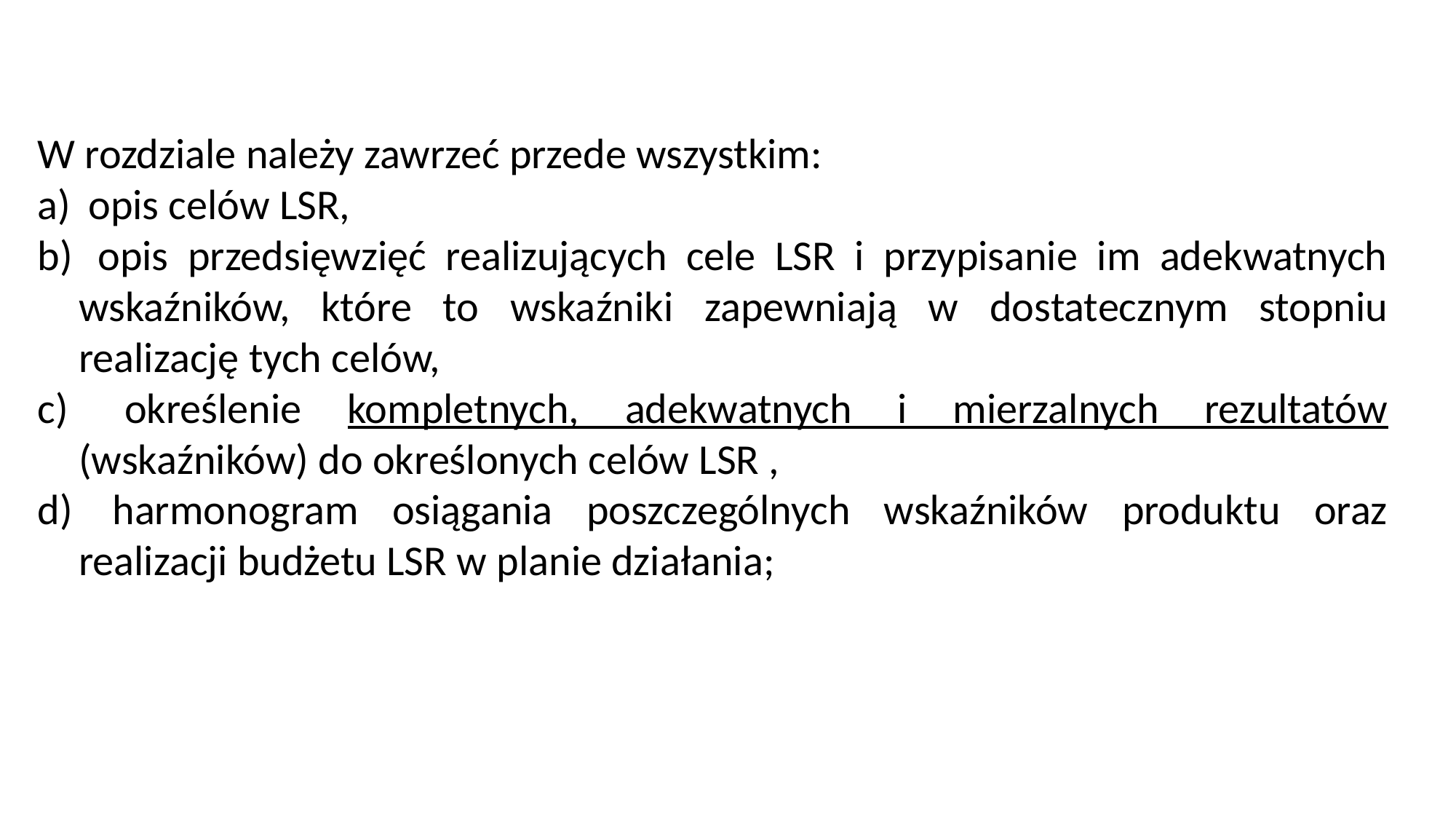

W rozdziale należy zawrzeć przede wszystkim:
 opis celów LSR,
 opis przedsięwzięć realizujących cele LSR i przypisanie im adekwatnych wskaźników, które to wskaźniki zapewniają w dostatecznym stopniu realizację tych celów,
 określenie kompletnych, adekwatnych i mierzalnych rezultatów (wskaźników) do określonych celów LSR ,
 harmonogram osiągania poszczególnych wskaźników produktu oraz realizacji budżetu LSR w planie działania;